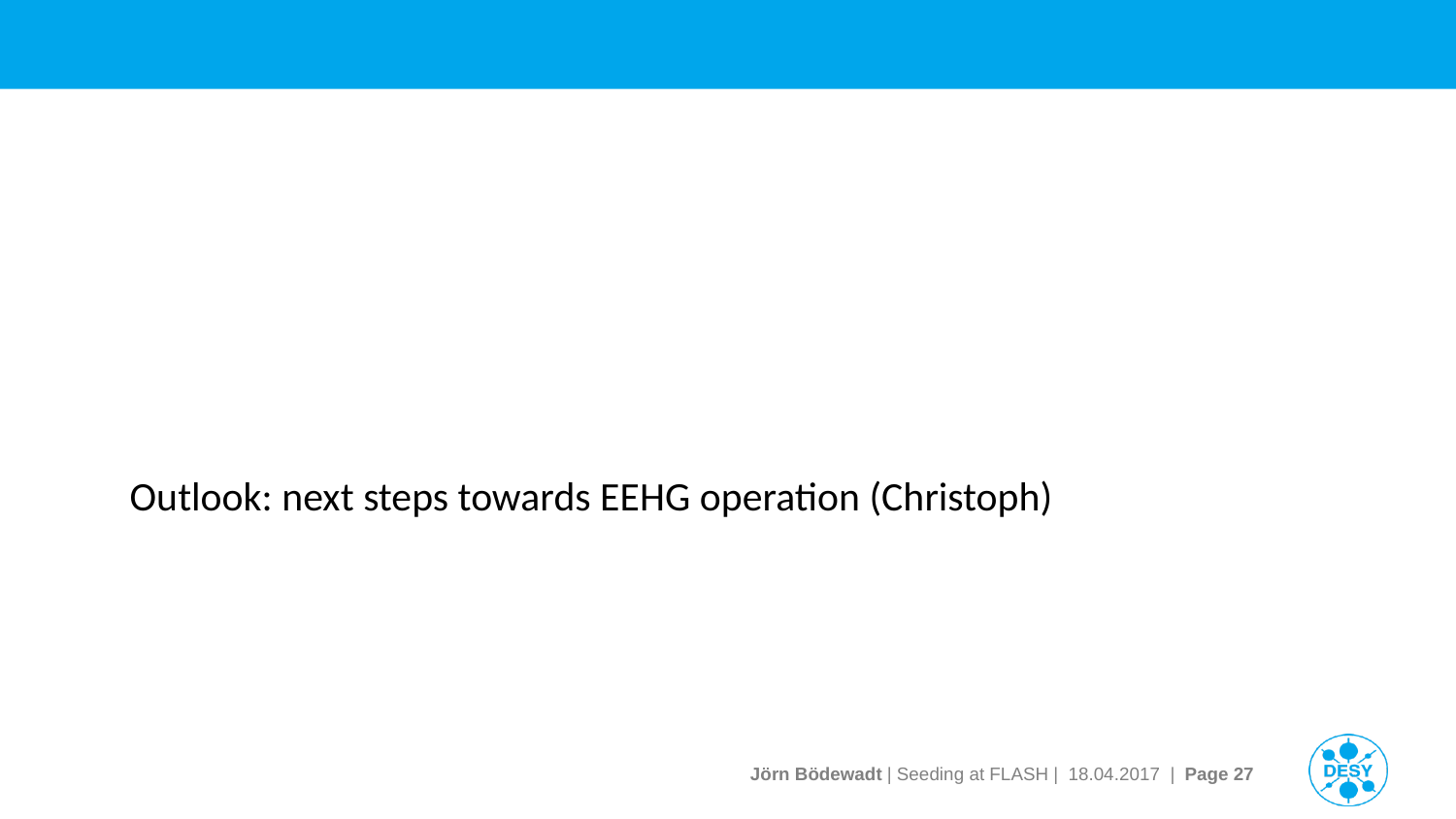

Outlook: next steps towards EEHG operation (Christoph)